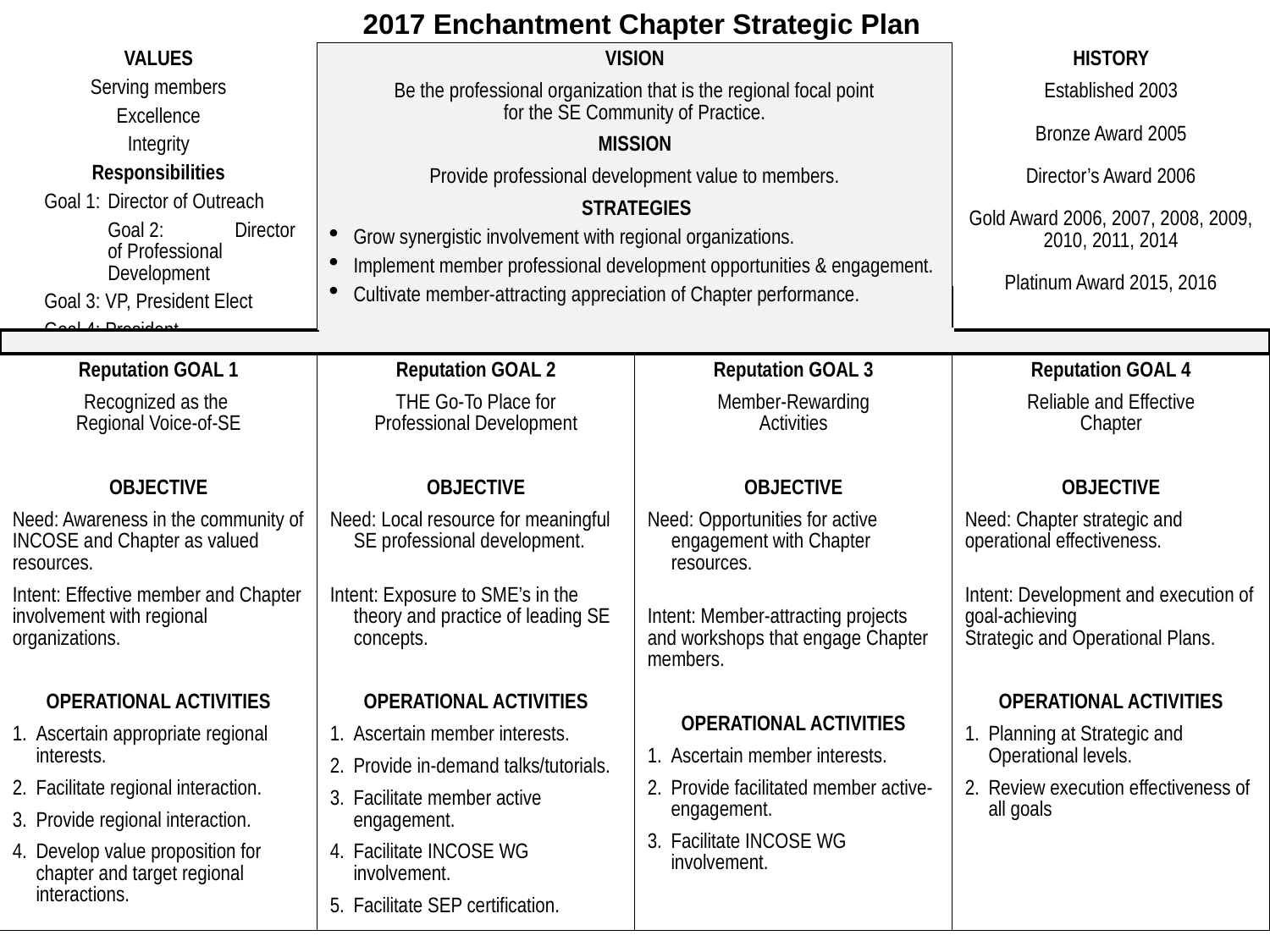

2017 Enchantment Chapter Strategic Plan
VALUES
Serving members
Excellence
Integrity
Responsibilities
	Goal 1:	Director of Outreach
	Goal 2:	Director of Professional Development
	Goal 3: VP, President Elect
	Goal 4: President
VISION
Be the professional organization that is the regional focal point
for the SE Community of Practice.
MISSION
Provide professional development value to members.
STRATEGIES
Grow synergistic involvement with regional organizations.
Implement member professional development opportunities & engagement.
Cultivate member-attracting appreciation of Chapter performance.

HISTORY
Established 2003
Bronze Award 2005
Director’s Award 2006
Gold Award 2006, 2007, 2008, 2009, 2010, 2011, 2014
Platinum Award 2015, 2016
Reputation GOAL 1
Recognized as the
Regional Voice-of-SE

OBJECTIVE
Need: Awareness in the community of INCOSE and Chapter as valued resources.
Intent: Effective member and Chapter involvement with regional organizations.

OPERATIONAL ACTIVITIES
Ascertain appropriate regional interests.
Facilitate regional interaction.
Provide regional interaction.
Develop value proposition for chapter and target regional interactions.
Reputation GOAL 2
THE Go-To Place for
Professional Development

OBJECTIVE
Need: Local resource for meaningful SE professional development.
Intent: Exposure to SME’s in the theory and practice of leading SE concepts.

OPERATIONAL ACTIVITIES
Ascertain member interests.
Provide in-demand talks/tutorials.
Facilitate member active engagement.
Facilitate INCOSE WG involvement.
Facilitate SEP certification.
Reputation GOAL 3
Member-Rewarding
Activities

OBJECTIVE
Need: Opportunities for active engagement with Chapter resources.
Intent: Member-attracting projects and workshops that engage Chapter members.

OPERATIONAL ACTIVITIES
Ascertain member interests.
Provide facilitated member active-engagement.
Facilitate INCOSE WG involvement.
Reputation GOAL 4
Reliable and Effective
Chapter

OBJECTIVE
Need: Chapter strategic and operational effectiveness.
Intent: Development and execution of goal-achieving
Strategic and Operational Plans.

OPERATIONAL ACTIVITIES
Planning at Strategic and Operational levels.
Review execution effectiveness of all goals